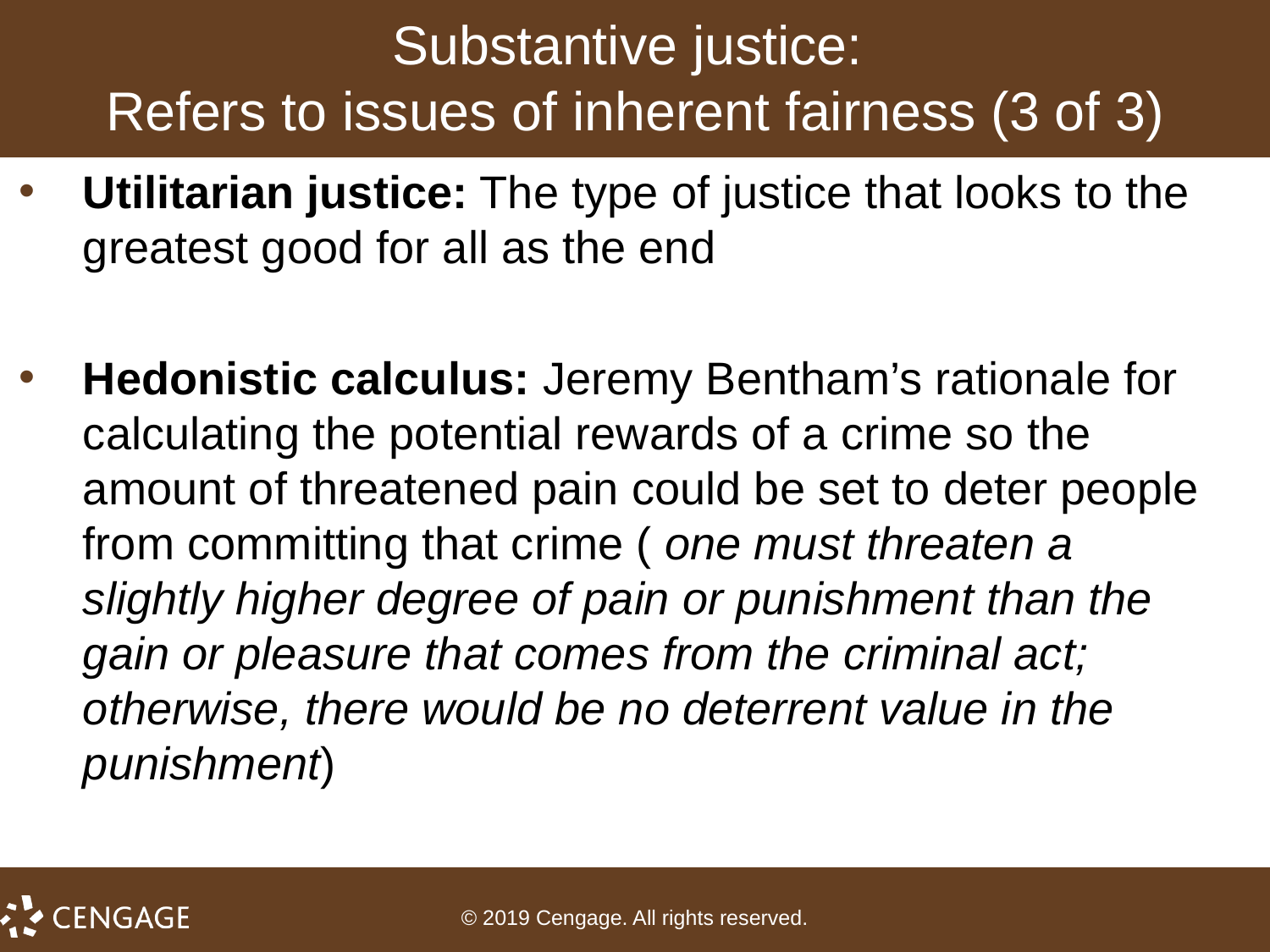

# Substantive justice: Refers to issues of inherent fairness (3 of 3)
Utilitarian justice: The type of justice that looks to the greatest good for all as the end

Hedonistic calculus: Jeremy Bentham’s rationale for calculating the potential rewards of a crime so the amount of threatened pain could be set to deter people from committing that crime ( one must threaten a slightly higher degree of pain or punishment than the gain or pleasure that comes from the criminal act; otherwise, there would be no deterrent value in the punishment)